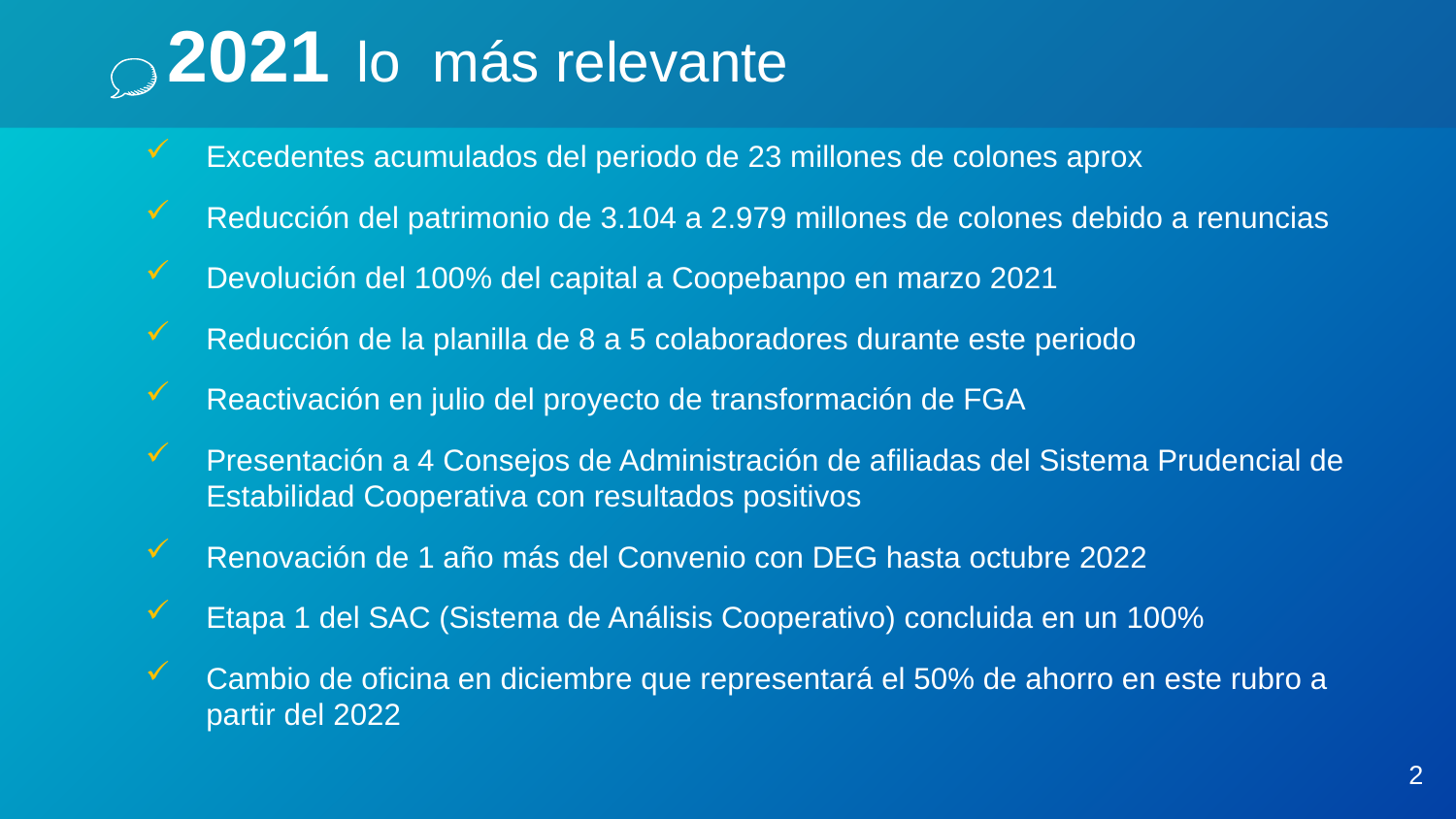

# 2021  lo  más relevante
Excedentes acumulados del periodo de 23 millones de colones aprox
Reducción del patrimonio de 3.104 a 2.979 millones de colones debido a renuncias
Devolución del 100% del capital a Coopebanpo en marzo 2021
Reducción de la planilla de 8 a 5 colaboradores durante este periodo
Reactivación en julio del proyecto de transformación de FGA
Presentación a 4 Consejos de Administración de afiliadas del Sistema Prudencial de Estabilidad Cooperativa con resultados positivos
Renovación de 1 año más del Convenio con DEG hasta octubre 2022
Etapa 1 del SAC (Sistema de Análisis Cooperativo) concluida en un 100%
Cambio de oficina en diciembre que representará el 50% de ahorro en este rubro a partir del 2022

2